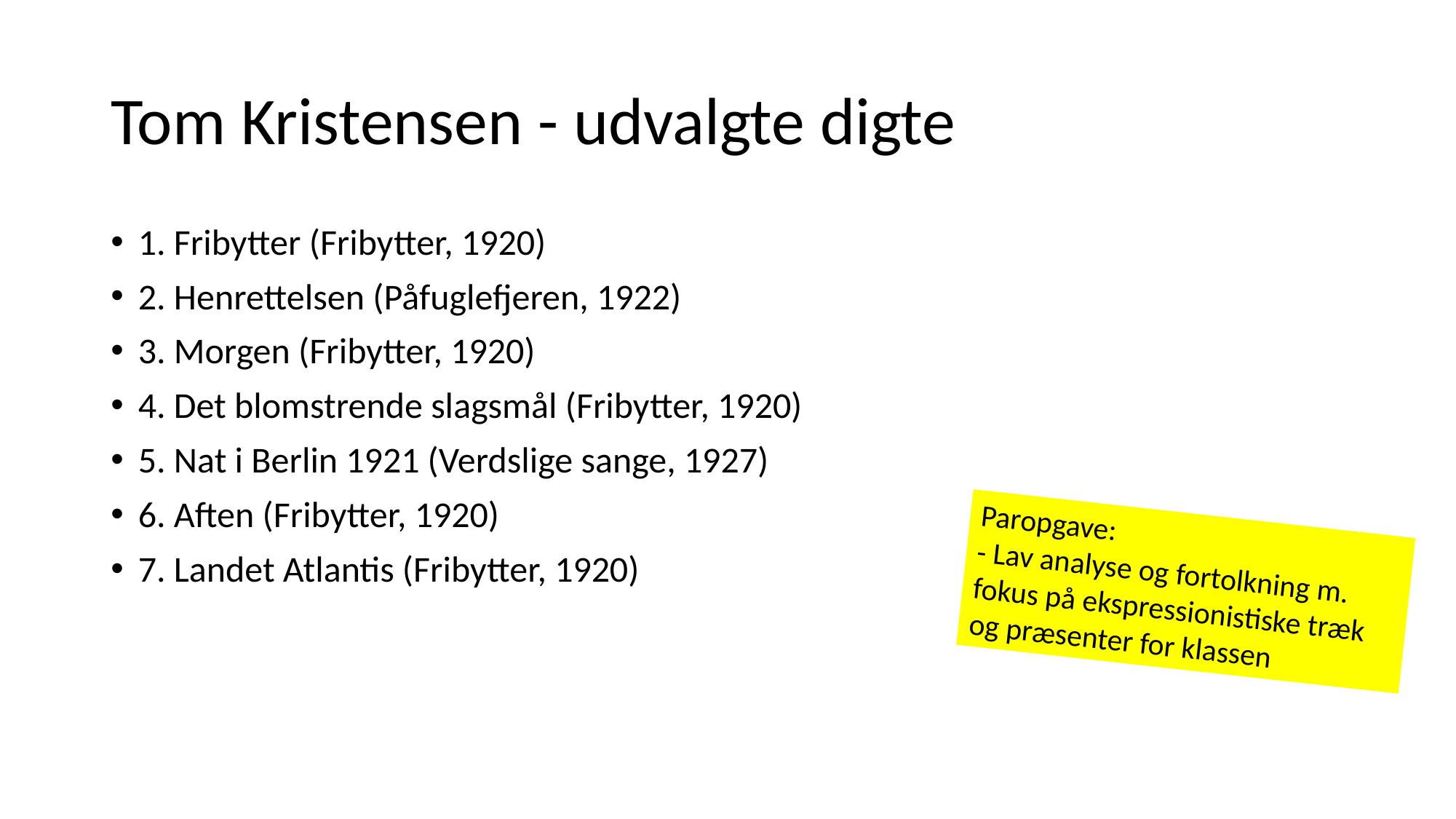

# Tom Kristensen - udvalgte digte
1. Fribytter (Fribytter, 1920)
2. Henrettelsen (Påfuglefjeren, 1922)
3. Morgen (Fribytter, 1920)
4. Det blomstrende slagsmål (Fribytter, 1920)
5. Nat i Berlin 1921 (Verdslige sange, 1927)
6. Aften (Fribytter, 1920)
7. Landet Atlantis (Fribytter, 1920)
Paropgave:
- Lav analyse og fortolkning m. fokus på ekspressionistiske træk og præsenter for klassen